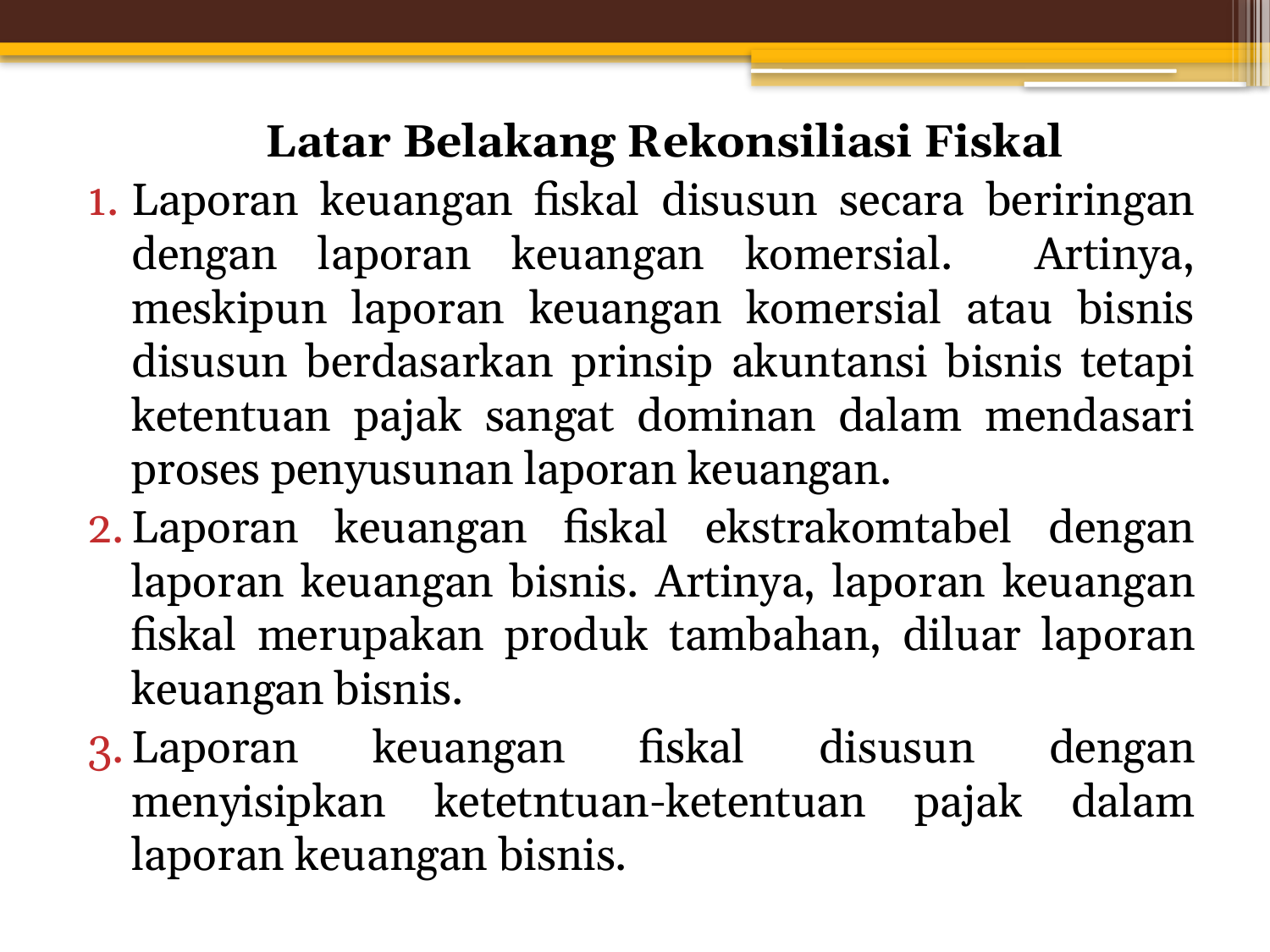

Latar Belakang Rekonsiliasi Fiskal
Laporan keuangan fiskal disusun secara beriringan dengan laporan keuangan komersial.  Artinya, meskipun laporan keuangan komersial atau bisnis disusun berdasarkan prinsip akuntansi bisnis tetapi ketentuan pajak sangat dominan dalam mendasari proses penyusunan laporan keuangan.
Laporan keuangan fiskal ekstrakomtabel dengan laporan keuangan bisnis. Artinya, laporan keuangan fiskal merupakan produk tambahan, diluar laporan keuangan bisnis.
Laporan keuangan fiskal disusun dengan menyisipkan ketetntuan-ketentuan pajak dalam laporan keuangan bisnis.